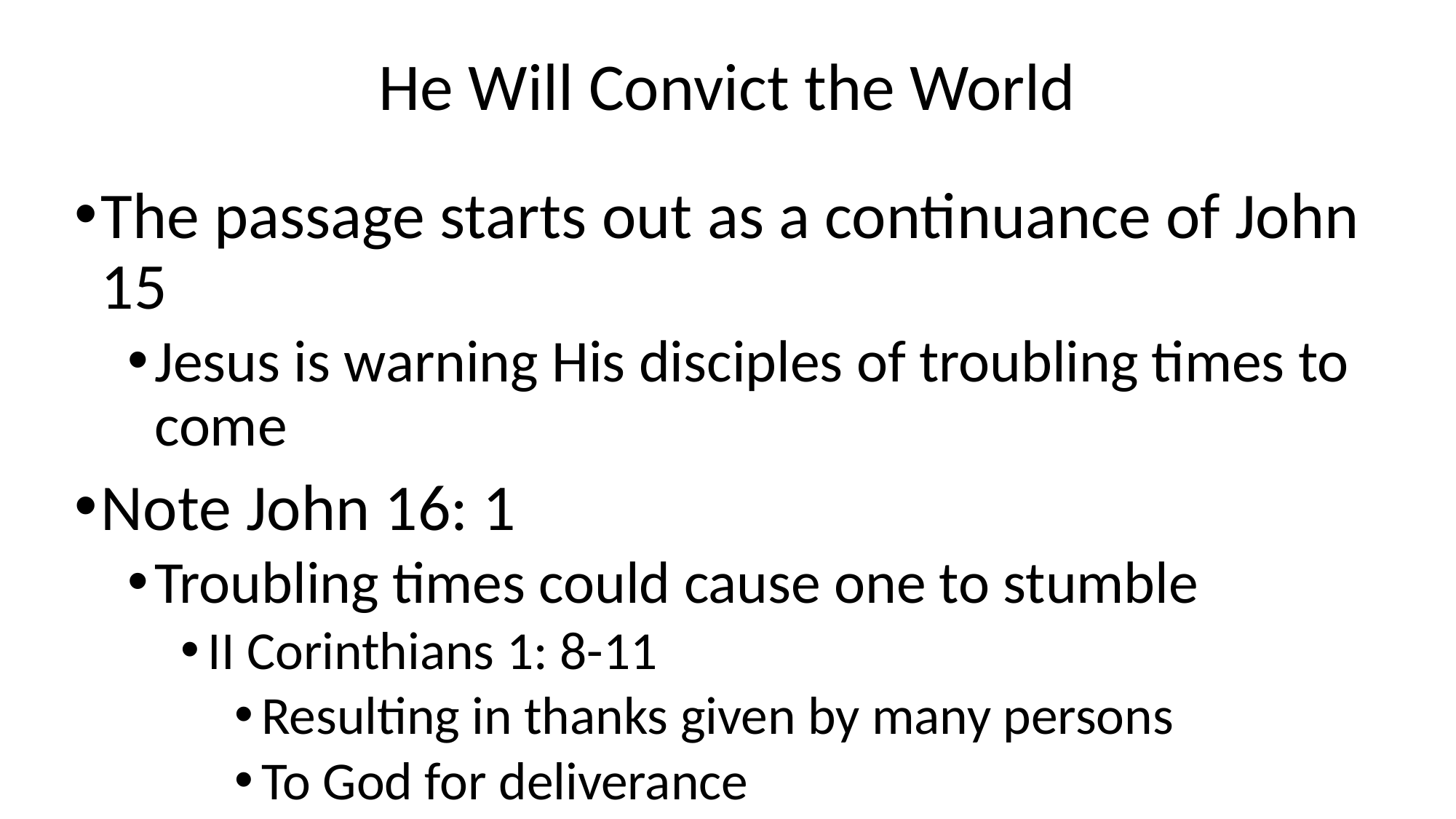

# He Will Convict the World
The passage starts out as a continuance of John 15
Jesus is warning His disciples of troubling times to come
Note John 16: 1
Troubling times could cause one to stumble
II Corinthians 1: 8-11
Resulting in thanks given by many persons
To God for deliverance